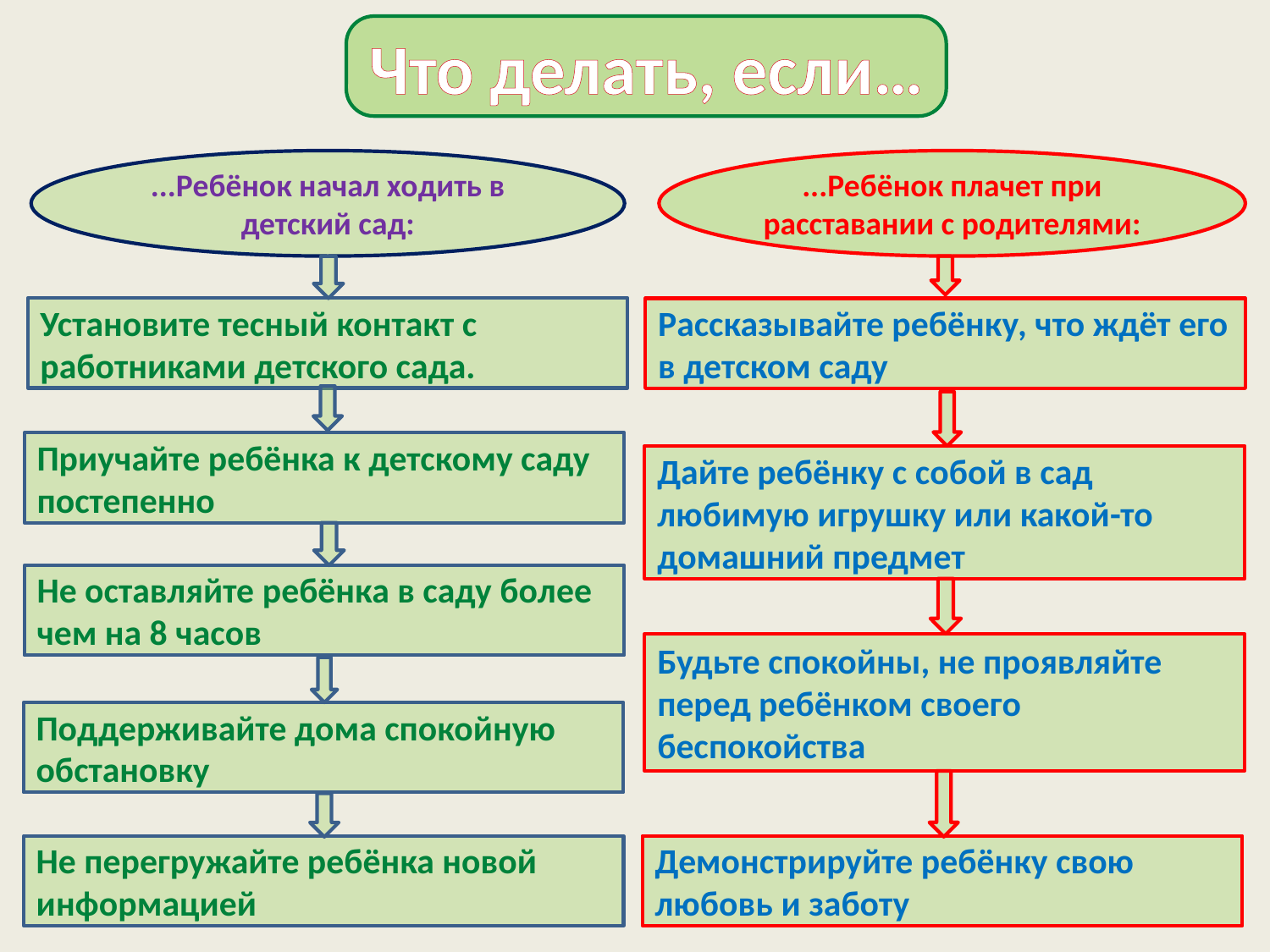

Что делать, если…
...Ребёнок плачет при расставании с родителями:
...Ребёнок начал ходить в детский сад:

Установите тесный контакт с работниками детского сада.
Рассказывайте ребёнку, что ждёт его в детском саду

Приучайте ребёнка к детскому саду постепенно
Дайте ребёнку с собой в сад любимую игрушку или какой-то домашний предмет

Не оставляйте ребёнка в саду более чем на 8 часов

Будьте спокойны, не проявляйте перед ребёнком своего беспокойства

Поддерживайте дома спокойную обстановку

Не перегружайте ребёнка новой информацией
Демонстрируйте ребёнку свою любовь и заботу